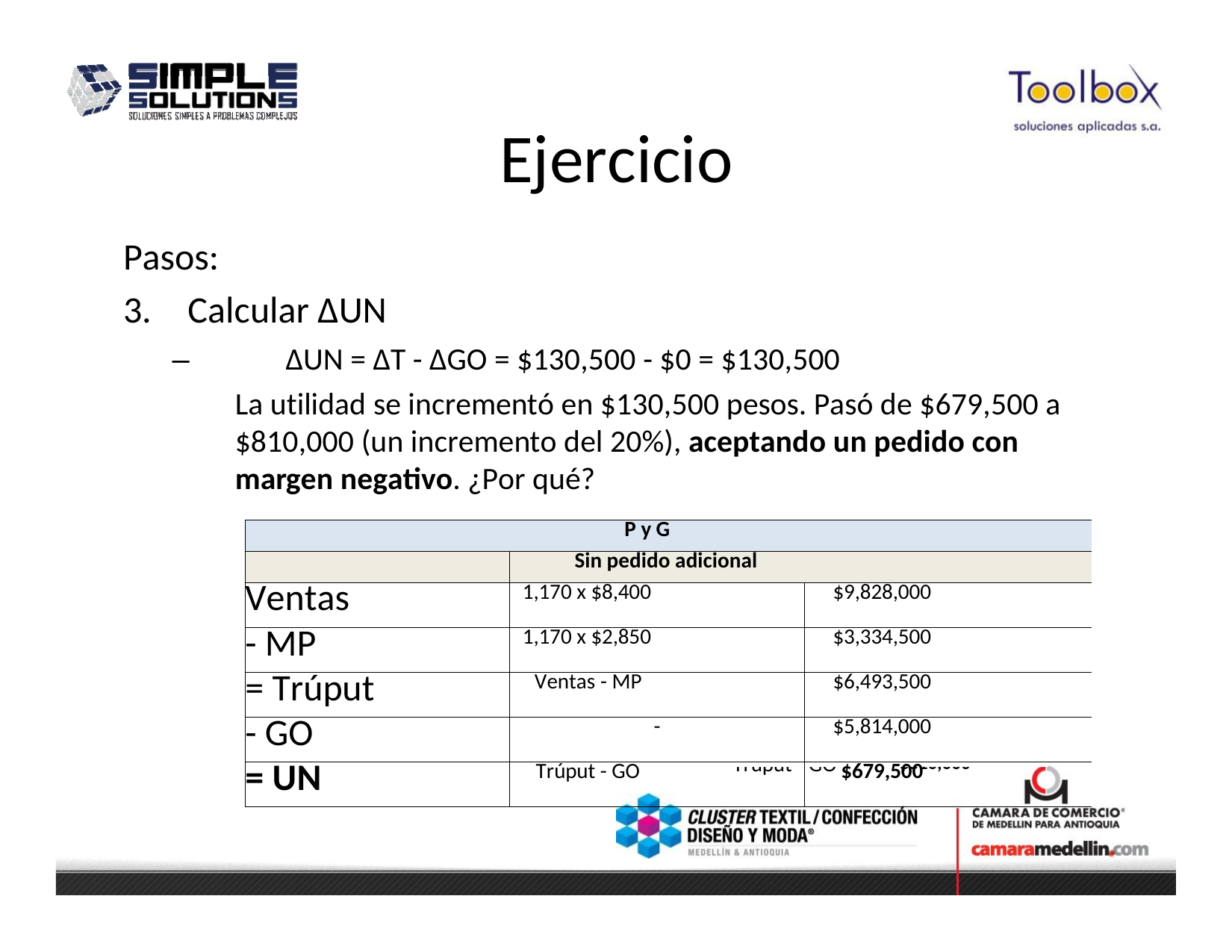

# Ejercicio

Pasos:
3.	Calcular ∆UN
–	∆UN = ∆T - ∆GO = $130,500 - $0 = $130,500
La utilidad se incrementó en $130,500 pesos. Pasó de $679,500 a
$810,000 (un incremento del 20%), aceptando un pedido con margen negativo. ¿Por qué?

| P y G |  |  |
| --- | --- | --- |
|  | Sin pedido adicional |  |
| Ventas | 1,170 x $8,400 | $9,828,000 |
| - MP | 1,170 x $2,850 | $3,334,500 |
| = Trúput | Ventas - MP | $6,493,500 |
| - GO | - | $5,814,000 |
| = UN | Trúput - GO | $679,500 |
Con pedido adicional
+ 50 x $5,460	$10,101,000
+ 50 x $2,850	$3,477,000
Ventas – MP	$6,624,000
$5,814,000
Trúput - GO	$810,000